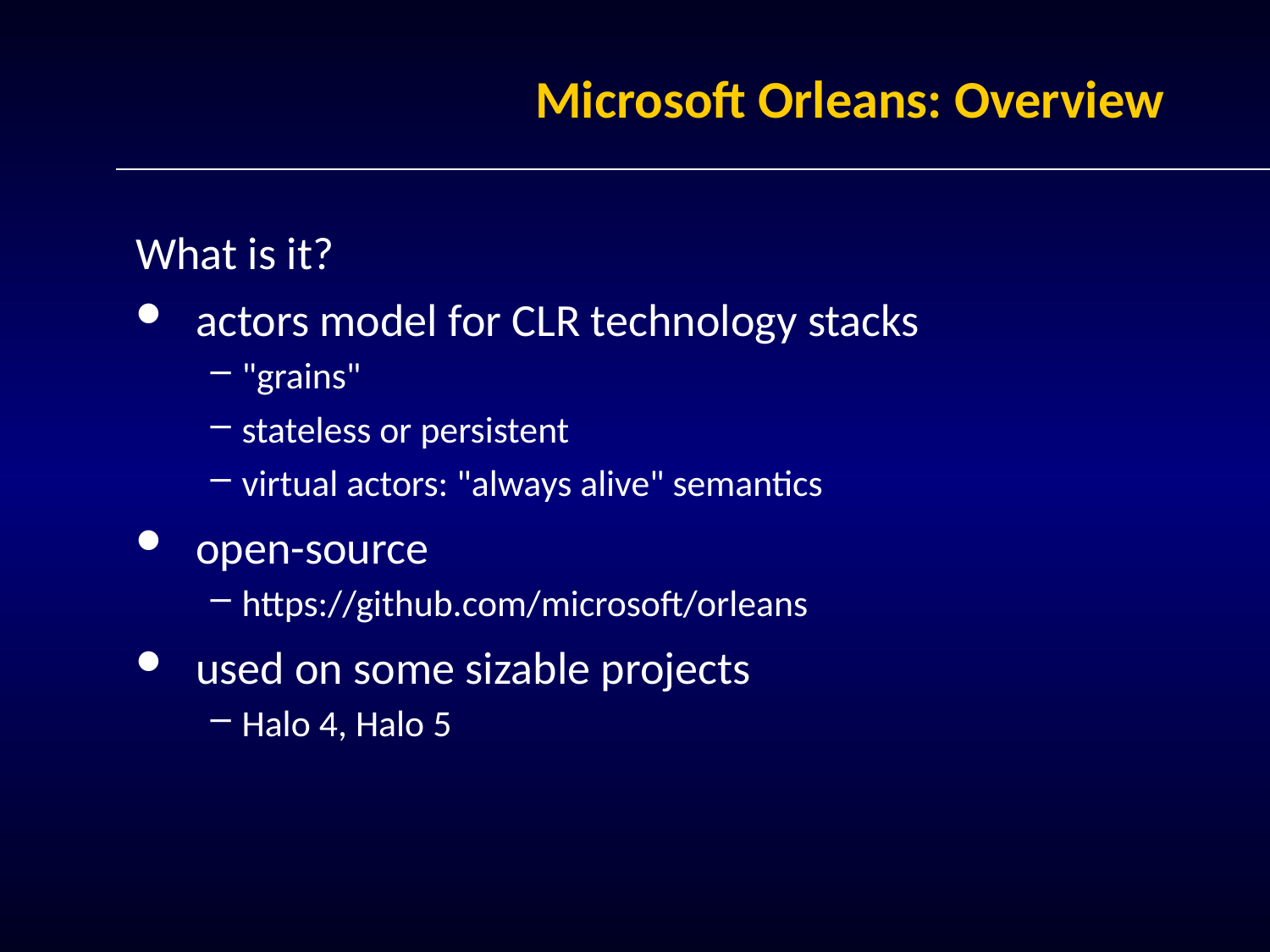

# Microsoft Orleans: Overview
What is it?
actors model for CLR technology stacks
"grains"
stateless or persistent
virtual actors: "always alive" semantics
open-source
https://github.com/microsoft/orleans
used on some sizable projects
Halo 4, Halo 5